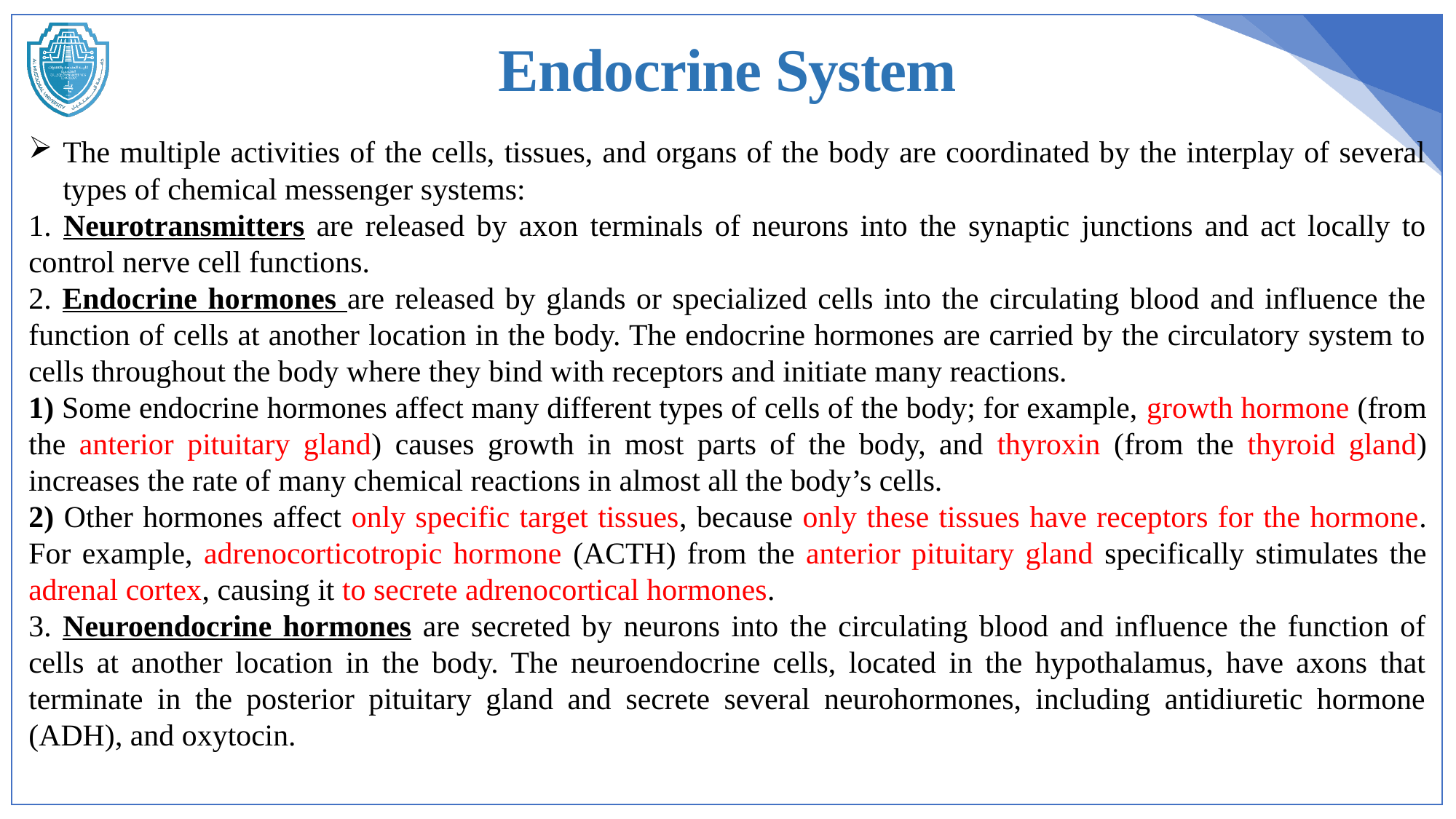

Endocrine System
The multiple activities of the cells, tissues, and organs of the body are coordinated by the interplay of several types of chemical messenger systems:
1. Neurotransmitters are released by axon terminals of neurons into the synaptic junctions and act locally to control nerve cell functions.
2. Endocrine hormones are released by glands or specialized cells into the circulating blood and influence the function of cells at another location in the body. The endocrine hormones are carried by the circulatory system to cells throughout the body where they bind with receptors and initiate many reactions.
1) Some endocrine hormones affect many different types of cells of the body; for example, growth hormone (from the anterior pituitary gland) causes growth in most parts of the body, and thyroxin (from the thyroid gland) increases the rate of many chemical reactions in almost all the body’s cells.
2) Other hormones affect only specific target tissues, because only these tissues have receptors for the hormone. For example, adrenocorticotropic hormone (ACTH) from the anterior pituitary gland specifically stimulates the adrenal cortex, causing it to secrete adrenocortical hormones.
3. Neuroendocrine hormones are secreted by neurons into the circulating blood and influence the function of cells at another location in the body. The neuroendocrine cells, located in the hypothalamus, have axons that terminate in the posterior pituitary gland and secrete several neurohormones, including antidiuretic hormone (ADH), and oxytocin.